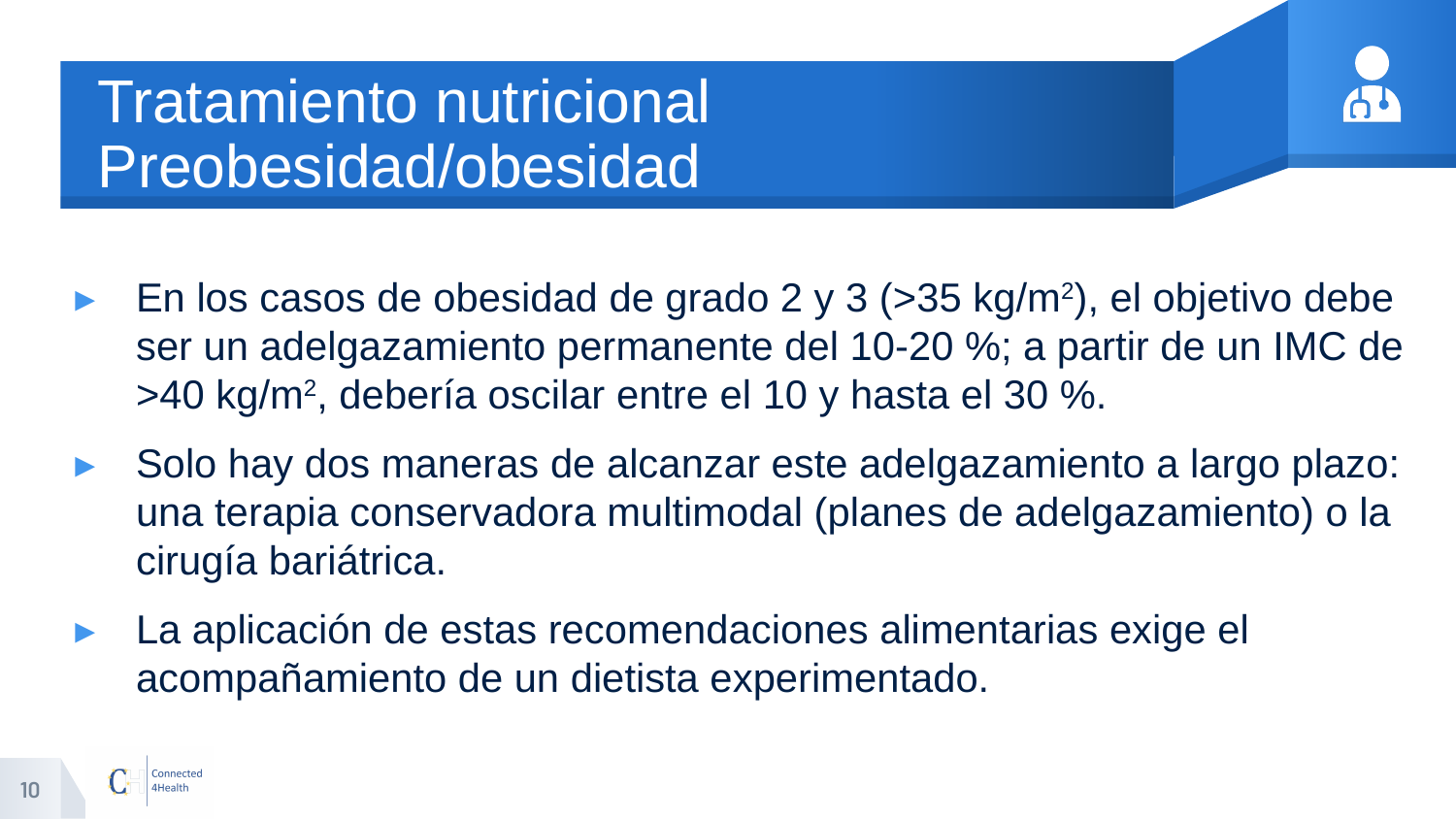

# Tratamiento nutricional Preobesidad/obesidad
En los casos de obesidad de grado 2 y 3 (>35 kg/m2), el objetivo debe ser un adelgazamiento permanente del 10-20 %; a partir de un IMC de >40 kg/m2, debería oscilar entre el 10 y hasta el 30 %.
Solo hay dos maneras de alcanzar este adelgazamiento a largo plazo: una terapia conservadora multimodal (planes de adelgazamiento) o la cirugía bariátrica.
La aplicación de estas recomendaciones alimentarias exige el acompañamiento de un dietista experimentado.
10